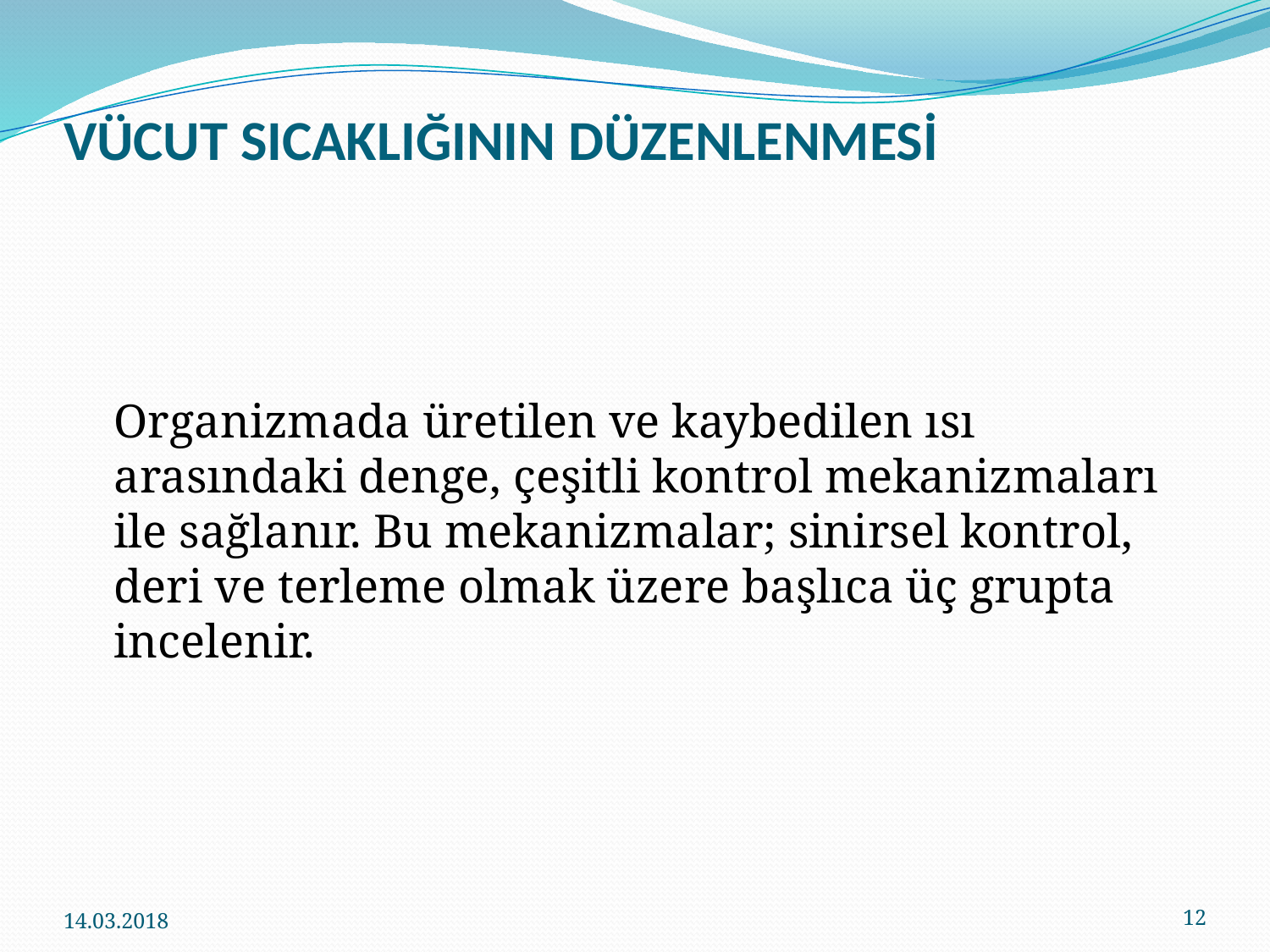

# VÜCUT SICAKLIĞININ DÜZENLENMESİ
	Organizmada üretilen ve kaybedilen ısı arasındaki denge, çeşitli kontrol mekanizmaları ile sağlanır. Bu mekanizmalar; sinirsel kontrol, deri ve terleme olmak üzere başlıca üç grupta incelenir.

14.03.2018
12